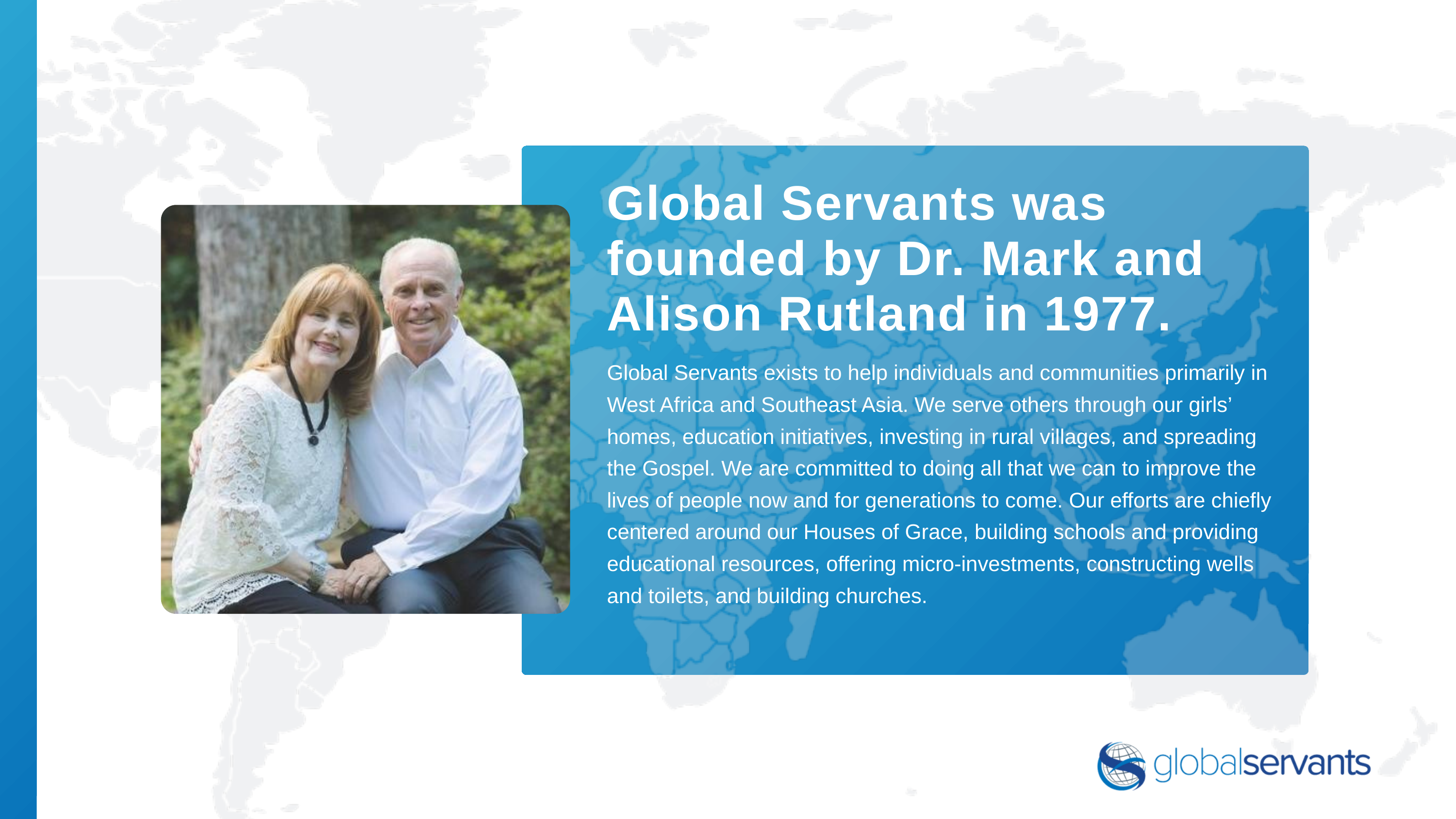

Global Servants was founded by Dr. Mark and Alison Rutland in 1977.

Global Servants exists to help individuals and communities primarily in West Africa and Southeast Asia. We serve others through our girls’ homes, education initiatives, investing in rural villages, and spreading the Gospel. We are committed to doing all that we can to improve the lives of people now and for generations to come. Our efforts are chiefly centered around our Houses of Grace, building schools and providing educational resources, offering micro-investments, constructing wells and toilets, and building churches.